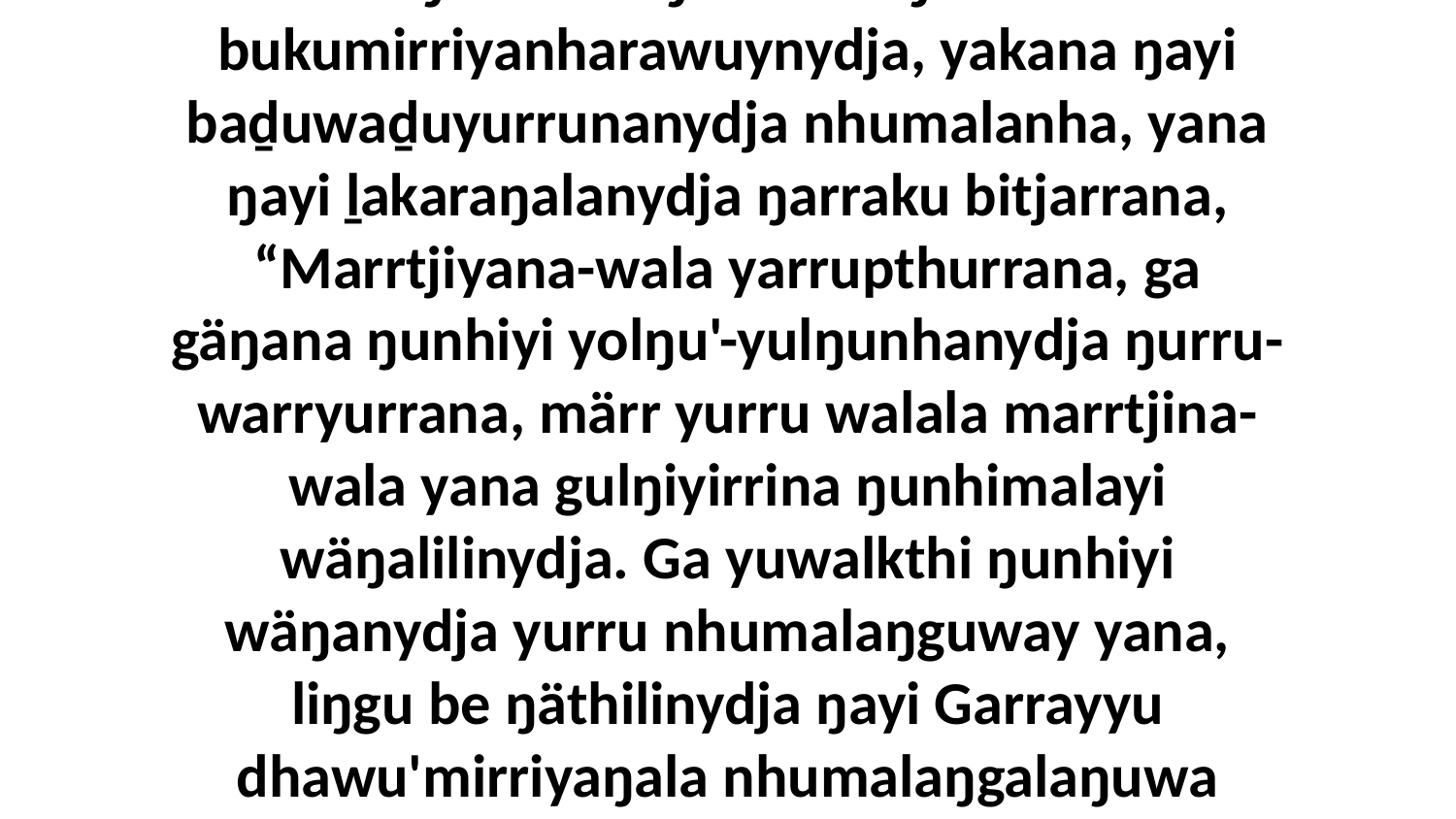

10-11 Ŋunhalayi bukuŋuranydja ŋarra yukurrana nhinananydja weyinŋumirrina, 40-na walu ga munha. Bitjarra liŋgu ŋarra yukurrana bukumirriyaŋalanydja nhumalaŋgu, bala ŋayi Garrayyunydja ŋäkulana ŋarranha ŋunhi bukumirriyanharawuynydja, yakana ŋayi baḏuwaḏuyurrunanydja nhumalanha, yana ŋayi ḻakaraŋalanydja ŋarraku bitjarrana, “Marrtjiyana-wala yarrupthurrana, ga gäŋana ŋunhiyi yolŋu'-yulŋunhanydja ŋurru-warryurrana, märr yurru walala marrtjina-wala yana gulŋiyirrina ŋunhimalayi wäŋalilinydja. Ga yuwalkthi ŋunhiyi wäŋanydja yurru nhumalaŋguway yana, liŋgu be ŋäthilinydja ŋayi Garrayyu dhawu'mirriyaŋala nhumalaŋgalaŋuwa märi'muwa walalambala.” Ga bitjarrayina ŋayi Mawtjitjthu ḻakaraŋalanydja yukurrana nhanukalayŋuwa yolŋu'-yulŋuwanydja Yitjuralpuyŋuwanydja.Rom-wiyaṉiyiya biyaka Gunhu'wunydja10:12-22 (This is what God wants you to do)